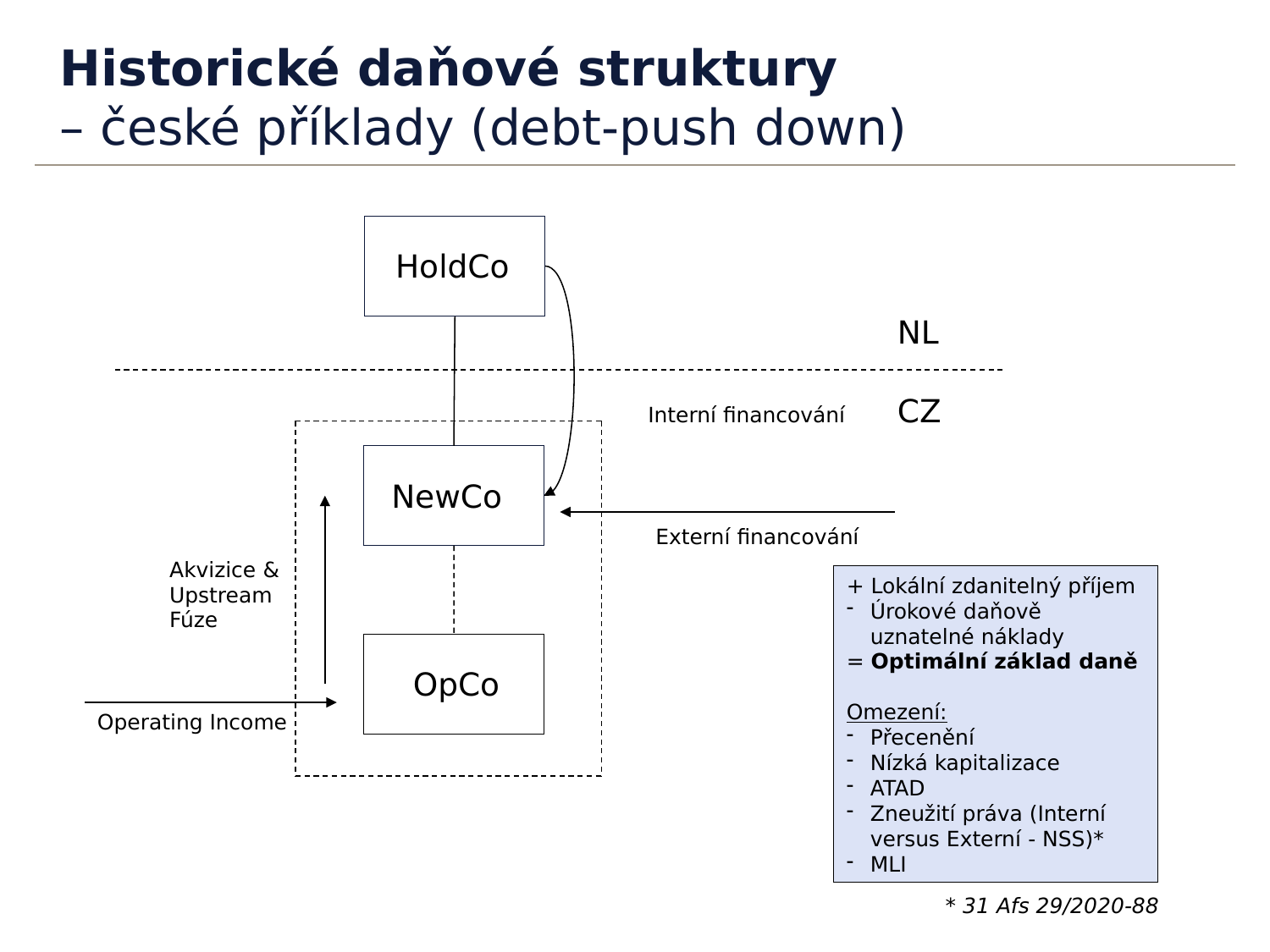

# Historické daňové struktury – české příklady (debt-push down)

HoldCo
NL
CZ
Interní financování

NewCo
Externí financování
Akvizice &
Upstream
Fúze
+ Lokální zdanitelný příjem
Úrokové daňově uznatelné náklady
= Optimální základ daně

Omezení:
Přecenění
Nízká kapitalizace
ATAD
Zneužití práva (Interní versus Externí - NSS)*
MLI

OpCo
Operating Income
* 31 Afs 29/2020-88